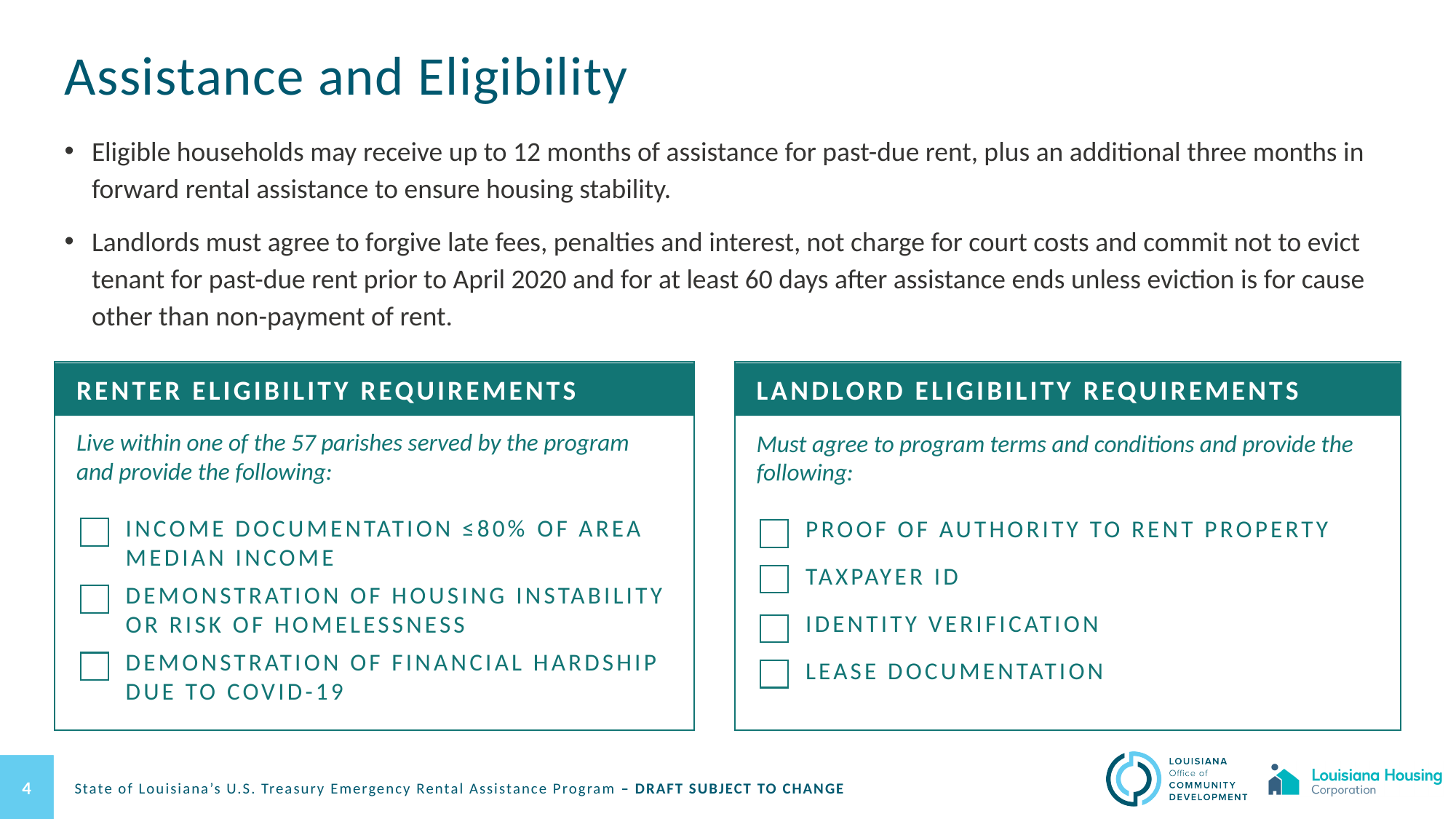

# Assistance and Eligibility
Eligible households may receive up to 12 months of assistance for past-due rent, plus an additional three months in forward rental assistance to ensure housing stability.
Landlords must agree to forgive late fees, penalties and interest, not charge for court costs and commit not to evict tenant for past-due rent prior to April 2020 and for at least 60 days after assistance ends unless eviction is for cause other than non-payment of rent.

RENTER ELIGIBILITY REQUIREMENTS
Live within one of the 57 parishes served by the program and provide the following:
INCOME DOCUMENTATION ≤80% of area median income
DEMONSTRATION OF HOUSING INSTABILITY OR RISK OF HOMELESSNESS
DEMONSTRATION OF FINANCIAL HARDSHIP DUE TO COVID-19

LANDLORD ELIGIBILITY REQUIREMENTS
Must agree to program terms and conditions and provide the following:
PROOF OF AUTHORITY TO RENT PROPERTY
TAXPAYER ID
IDENTITY VERIFICATION
LEASE DOCUMENTATION

4